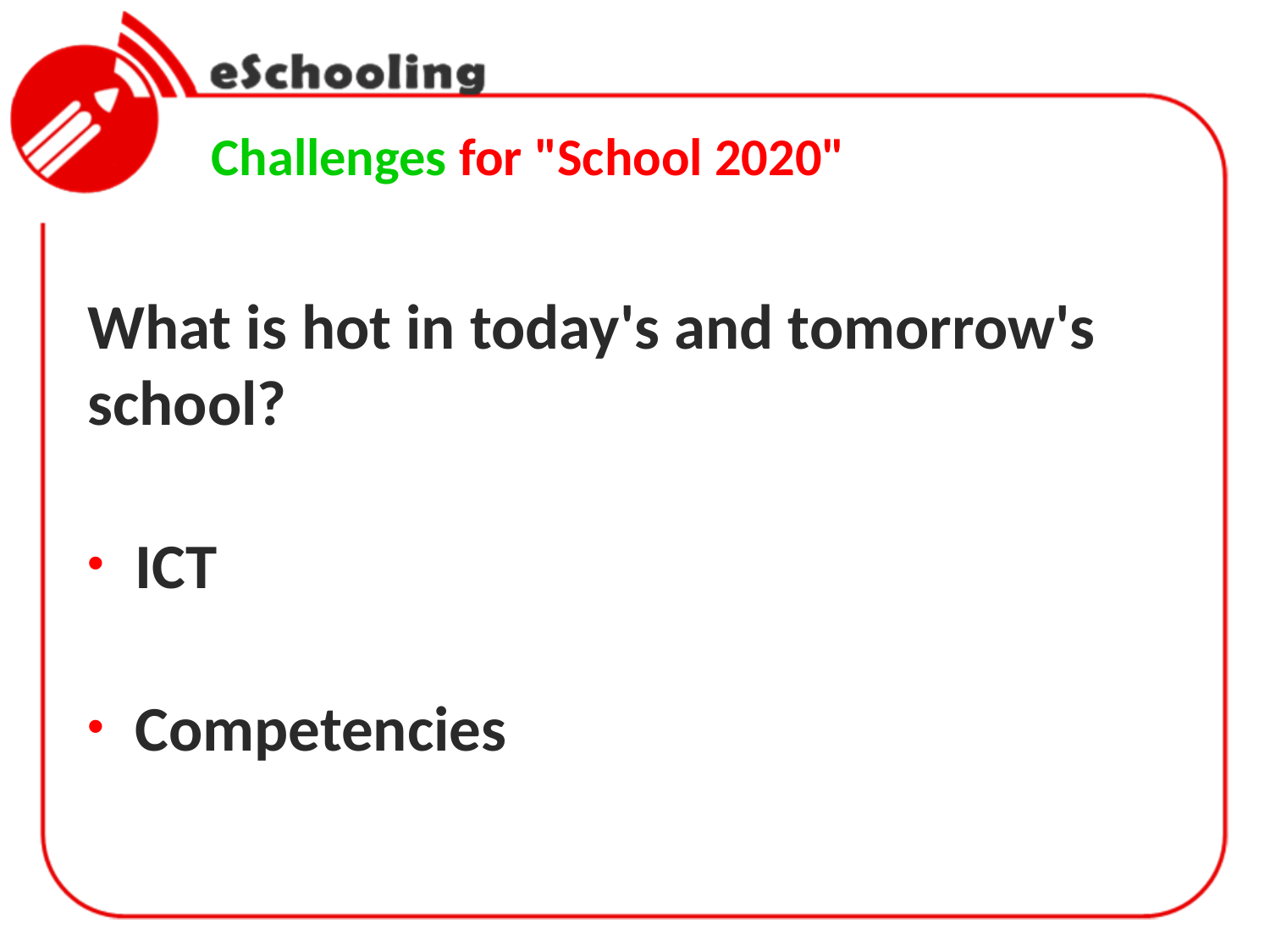

# Challenges for "School 2020"

What is hot in today's and tomorrow's school?

ICT

Competencies